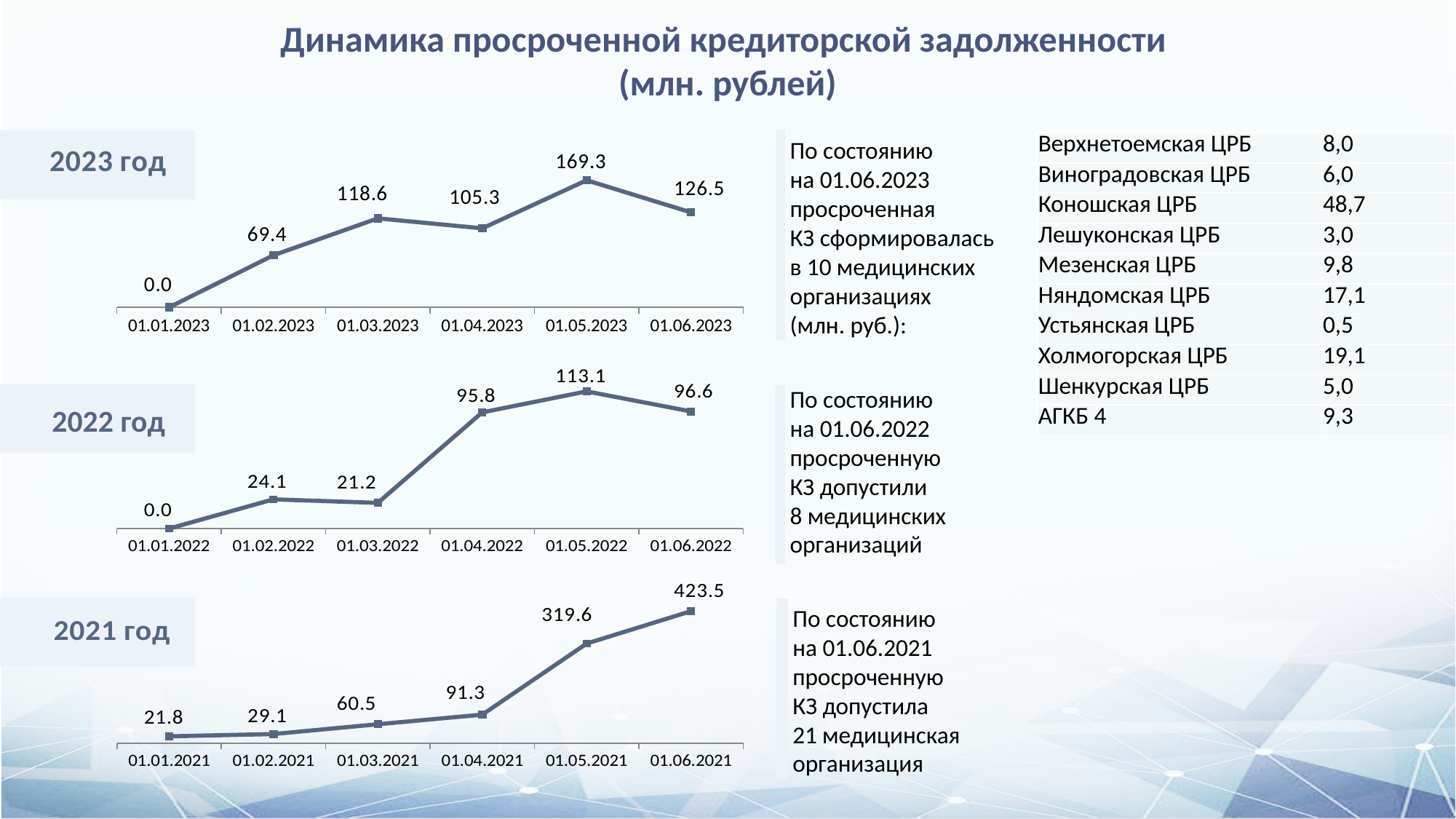

# Динамика просроченной кредиторской задолженности (млн. рублей)

### Chart

| Category | всего |
|---|---|
| 01.01.2023 | 0.0 |
| 01.02.2023 | 69.4 |
| 01.03.2023 | 118.6 |
| 01.04.2023 | 105.3 |
| 01.05.2023 | 169.3 |
| 01.06.2023 | 126.5 |
По состоянию
на 01.06.2023 просроченная
КЗ сформировалась
в 10 медицинских организациях
(млн. руб.):

| Верхнетоемская ЦРБ | 8,0 |
| --- | --- |
| Виноградовская ЦРБ | 6,0 |
| Коношская ЦРБ | 48,7 |
| Лешуконская ЦРБ | 3,0 |
| Мезенская ЦРБ | 9,8 |
| Няндомская ЦРБ | 17,1 |
| Устьянская ЦРБ | 0,5 |
| Холмогорская ЦРБ | 19,1 |
| Шенкурская ЦРБ | 5,0 |
| АГКБ 4 | 9,3 |

### Chart

| Category | всего |
|---|---|
| 01.01.2022 | 0.0 |
| 01.02.2022 | 24.1 |
| 01.03.2022 | 21.2 |
| 01.04.2022 | 95.8 |
| 01.05.2022 | 113.1 |
| 01.06.2022 | 96.6 |
По состоянию
на 01.06.2022 просроченную
КЗ допустили
8 медицинских организаций

2022 год

### Chart

| Category | всего |
|---|---|
| 01.01.2021 | 21.8 |
| 01.02.2021 | 29.1 |
| 01.03.2021 | 60.5 |
| 01.04.2021 | 91.3 |
| 01.05.2021 | 319.6 |
| 01.06.2021 | 423.5 |
По состоянию
на 01.06.2021 просроченную
КЗ допустила
21 медицинская организация